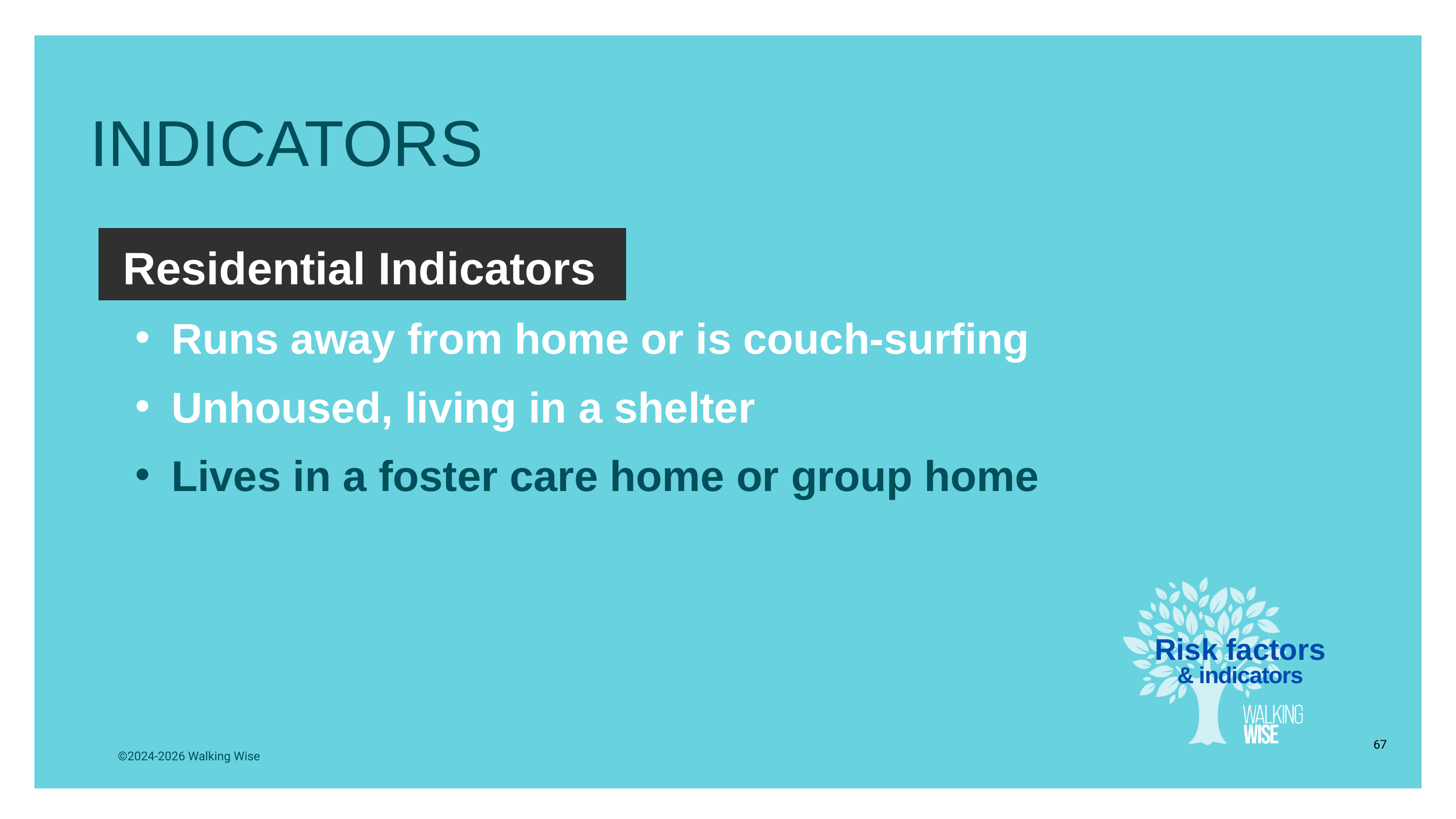

INDICATORS

Residential Indicators
Runs away from home or is couch-surfing
Unhoused, living in a shelter
Lives in a foster care home or group home

Risk factors
& indicators

67
©2024-2026 Walking Wise